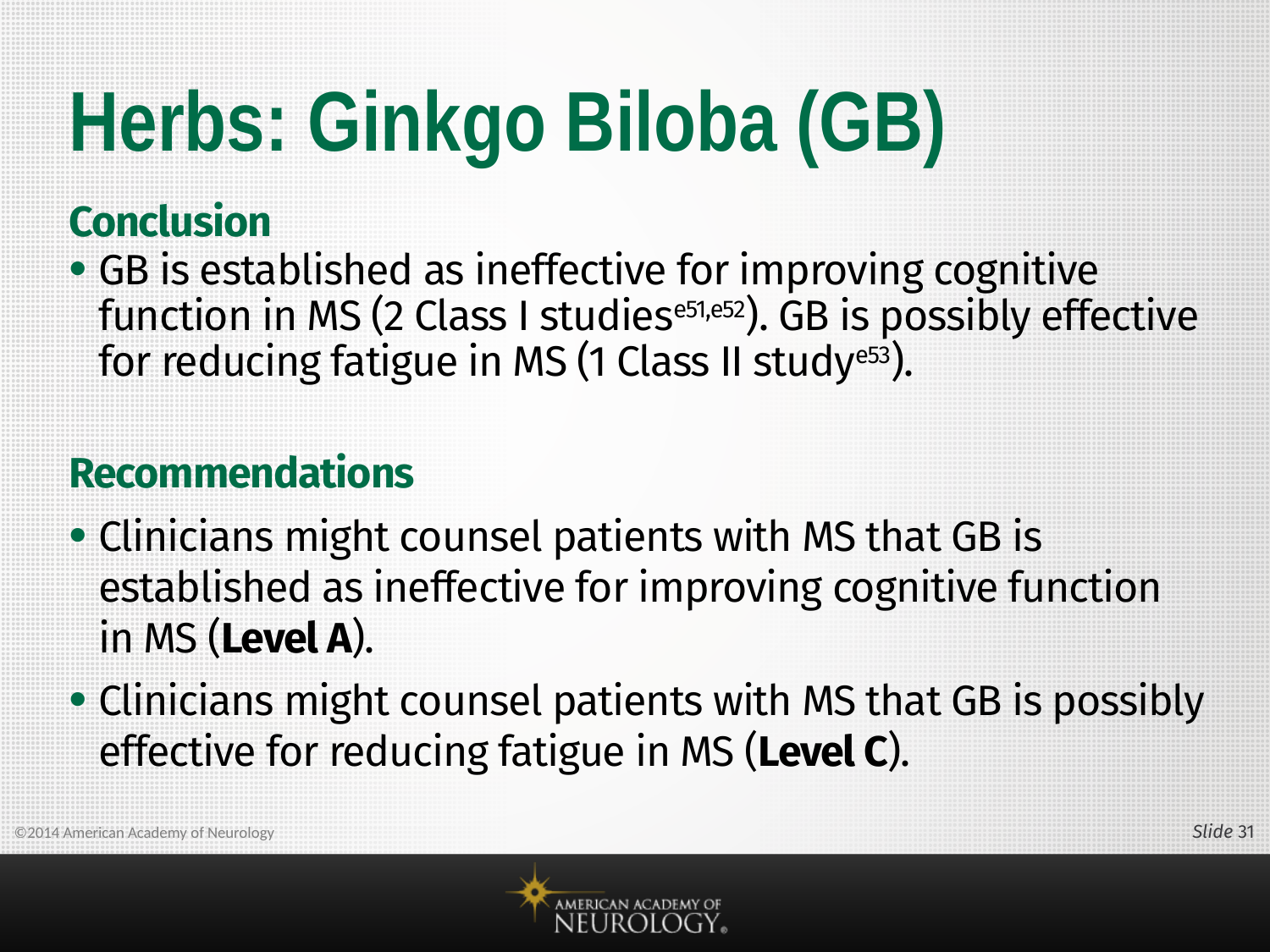

# Herbs: Ginkgo Biloba (GB)
Conclusion
GB is established as ineffective for improving cognitive function in MS (2 Class I studiese51,e52). GB is possibly effective for reducing fatigue in MS (1 Class II studye53).

Recommendations
Clinicians might counsel patients with MS that GB is established as ineffective for improving cognitive function in MS (Level A).
Clinicians might counsel patients with MS that GB is possibly effective for reducing fatigue in MS (Level C).

Slide 31